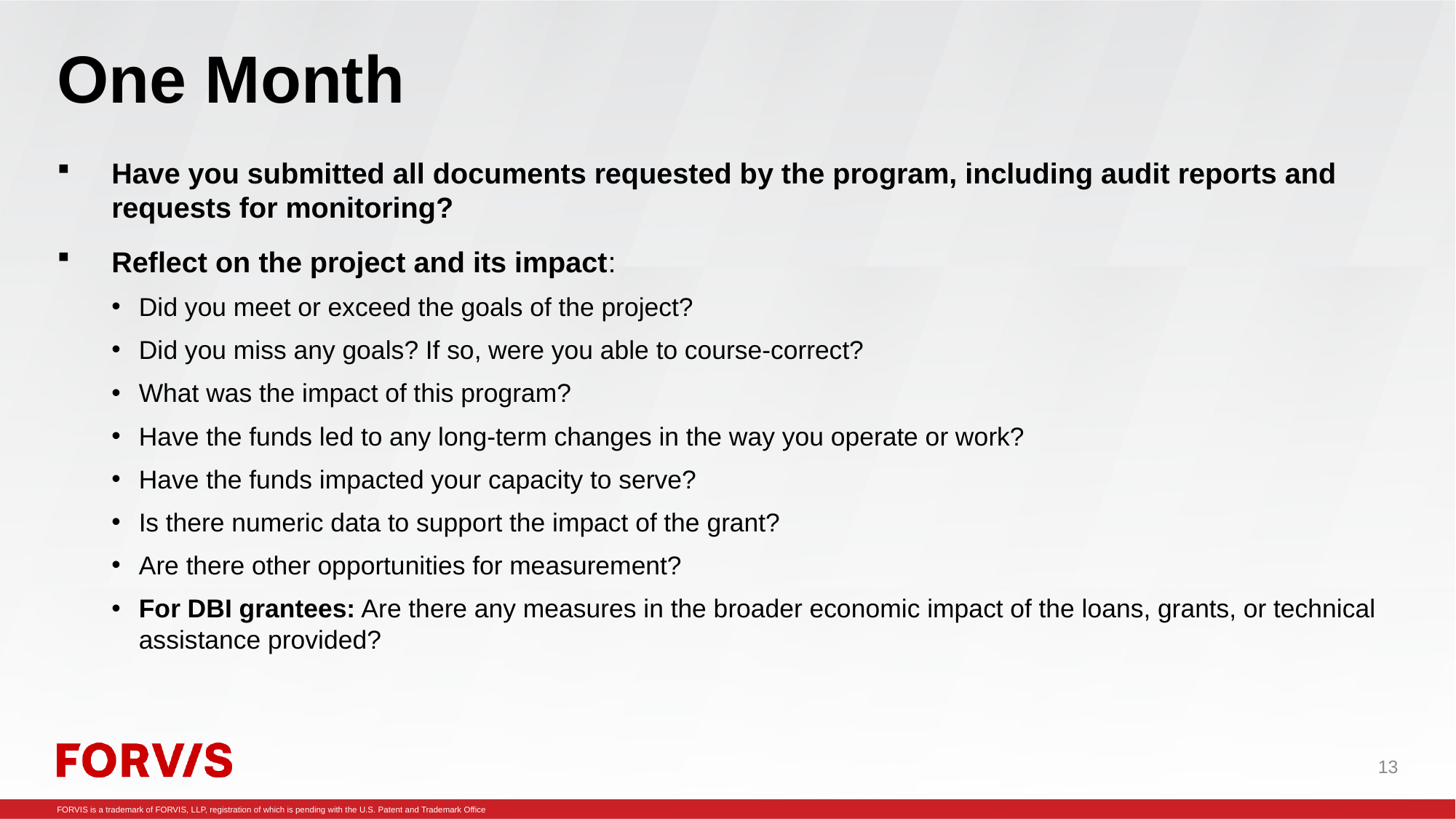

# One Month
Have you submitted all documents requested by the program, including audit reports and requests for monitoring?
Reflect on the project and its impact:
Did you meet or exceed the goals of the project?
Did you miss any goals? If so, were you able to course-correct?
What was the impact of this program?
Have the funds led to any long-term changes in the way you operate or work?
Have the funds impacted your capacity to serve?
Is there numeric data to support the impact of the grant?
Are there other opportunities for measurement?
For DBI grantees: Are there any measures in the broader economic impact of the loans, grants, or technical assistance provided?
13